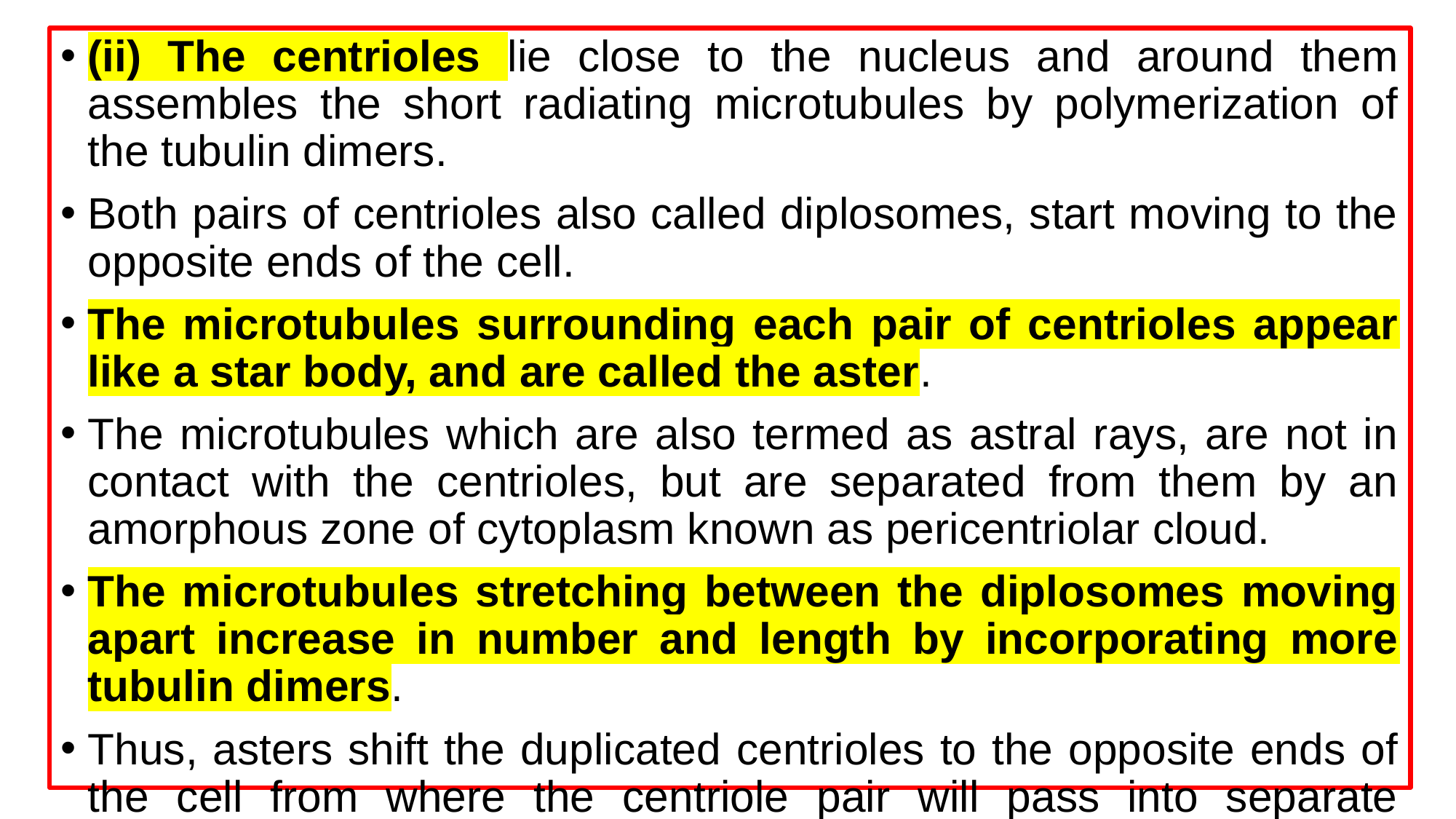

(ii) The centrioles lie close to the nucleus and around them assembles the short radiating microtubules by polymerization of the tubulin dimers.
Both pairs of centrioles also called diplosomes, start moving to the opposite ends of the cell.
The microtubules surrounding each pair of centrioles appear like a star body, and are called the aster.
The microtubules which are also termed as astral rays, are not in contact with the centrioles, but are separated from them by an amorphous zone of cytoplasm known as pericentriolar cloud.
The microtubules stretching between the diplosomes moving apart increase in number and length by incorporating more tubulin dimers.
Thus, asters shift the duplicated centrioles to the opposite ends of the cell from where the centriole pair will pass into separate daughter cells when cytokinesis occurs.
Though the centrioles have no role in the formation of the spindle but they may be concerned with orienting the spindle.